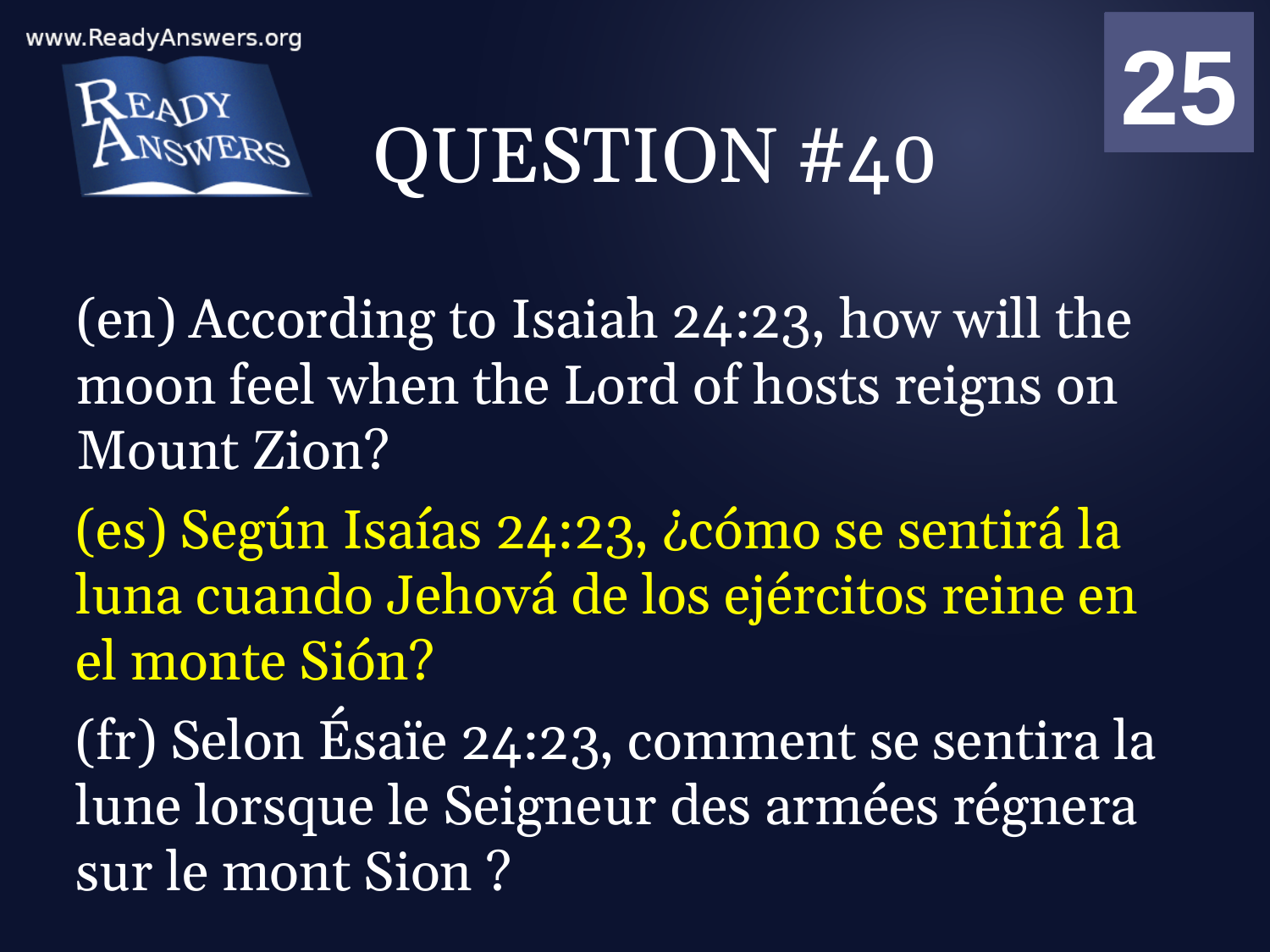

01
02
03
04
05
06
07
08
09
10
11
12
13
14
15
16
17
18
19
20
21
22
23
24
25
00
# QUESTION #40
(en) According to Isaiah 24:23, how will the moon feel when the Lord of hosts reigns on Mount Zion?
(es) Según Isaías 24:23, ¿cómo se sentirá la luna cuando Jehová de los ejércitos reine en el monte Sión?
(fr) Selon Ésaïe 24:23, comment se sentira la lune lorsque le Seigneur des armées régnera sur le mont Sion ?